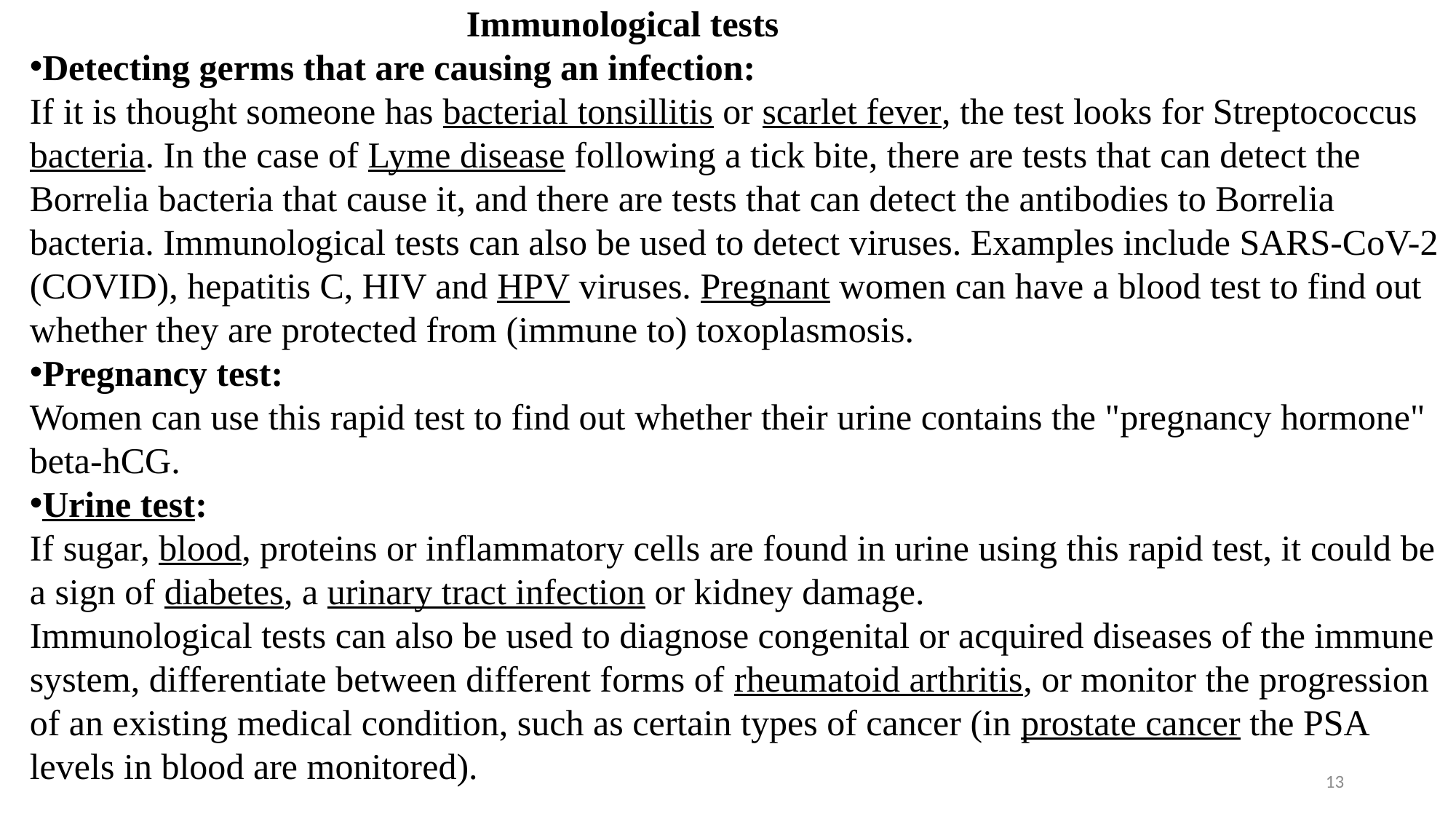

Immunological tests
Detecting germs that are causing an infection:
If it is thought someone has bacterial tonsillitis or scarlet fever, the test looks for Streptococcus bacteria. In the case of Lyme disease following a tick bite, there are tests that can detect the Borrelia bacteria that cause it, and there are tests that can detect the antibodies to Borrelia bacteria. Immunological tests can also be used to detect viruses. Examples include SARS-CoV-2 (COVID), hepatitis C, HIV and HPV viruses. Pregnant women can have a blood test to find out whether they are protected from (immune to) toxoplasmosis.
Pregnancy test:
Women can use this rapid test to find out whether their urine contains the "pregnancy hormone" beta-hCG.
Urine test:
If sugar, blood, proteins or inflammatory cells are found in urine using this rapid test, it could be a sign of diabetes, a urinary tract infection or kidney damage.
Immunological tests can also be used to diagnose congenital or acquired diseases of the immune system, differentiate between different forms of rheumatoid arthritis, or monitor the progression of an existing medical condition, such as certain types of cancer (in prostate cancer the PSA levels in blood are monitored).

13